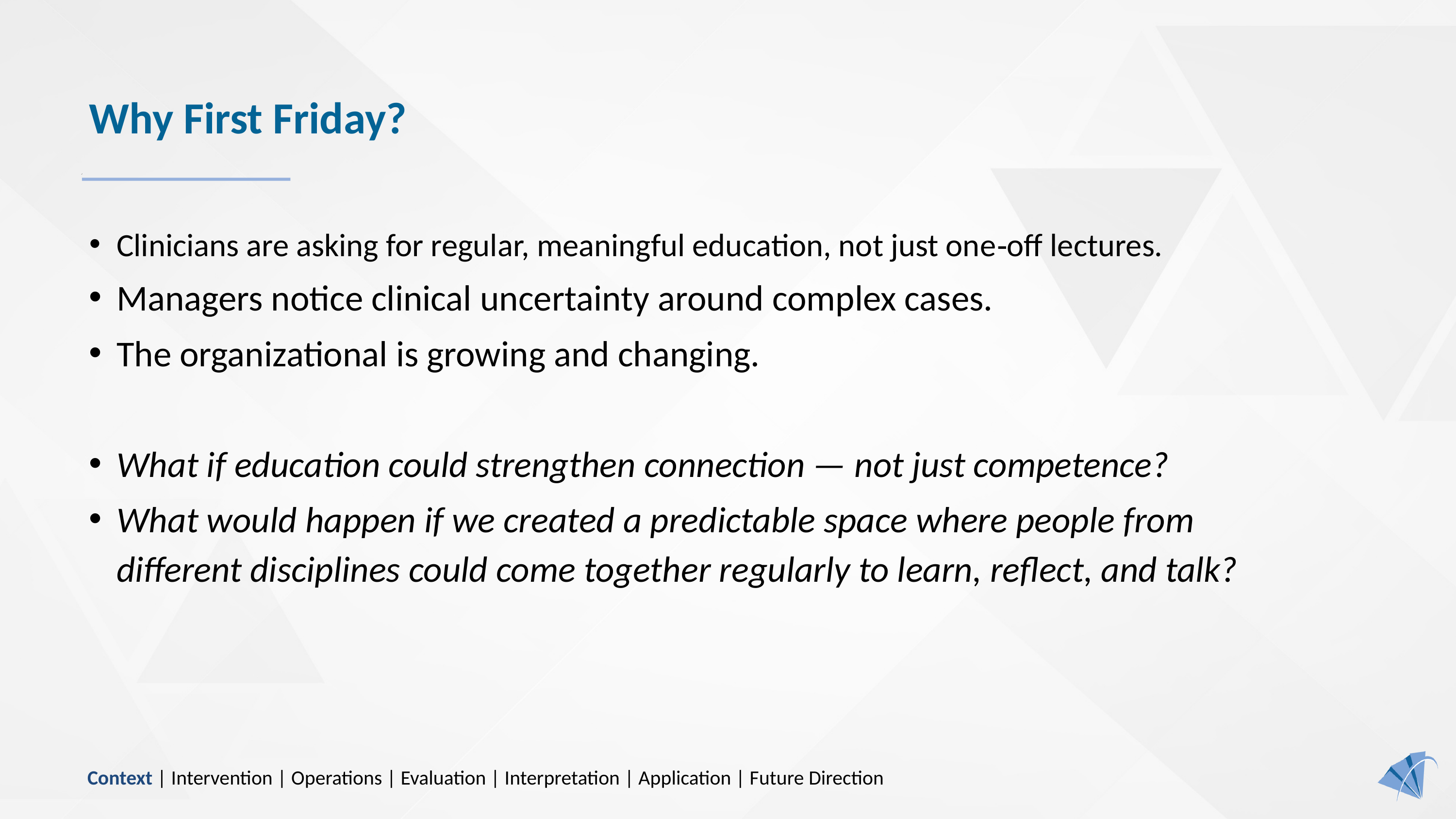

# Why First Friday?

Clinicians are asking for regular, meaningful education, not just one‑off lectures.
Managers notice clinical uncertainty around complex cases.
The organizational is growing and changing.

What if education could strengthen connection — not just competence?
What would happen if we created a predictable space where people from different disciplines could come together regularly to learn, reflect, and talk?

Context | Intervention | Operations | Evaluation | Interpretation | Application | Future Direction